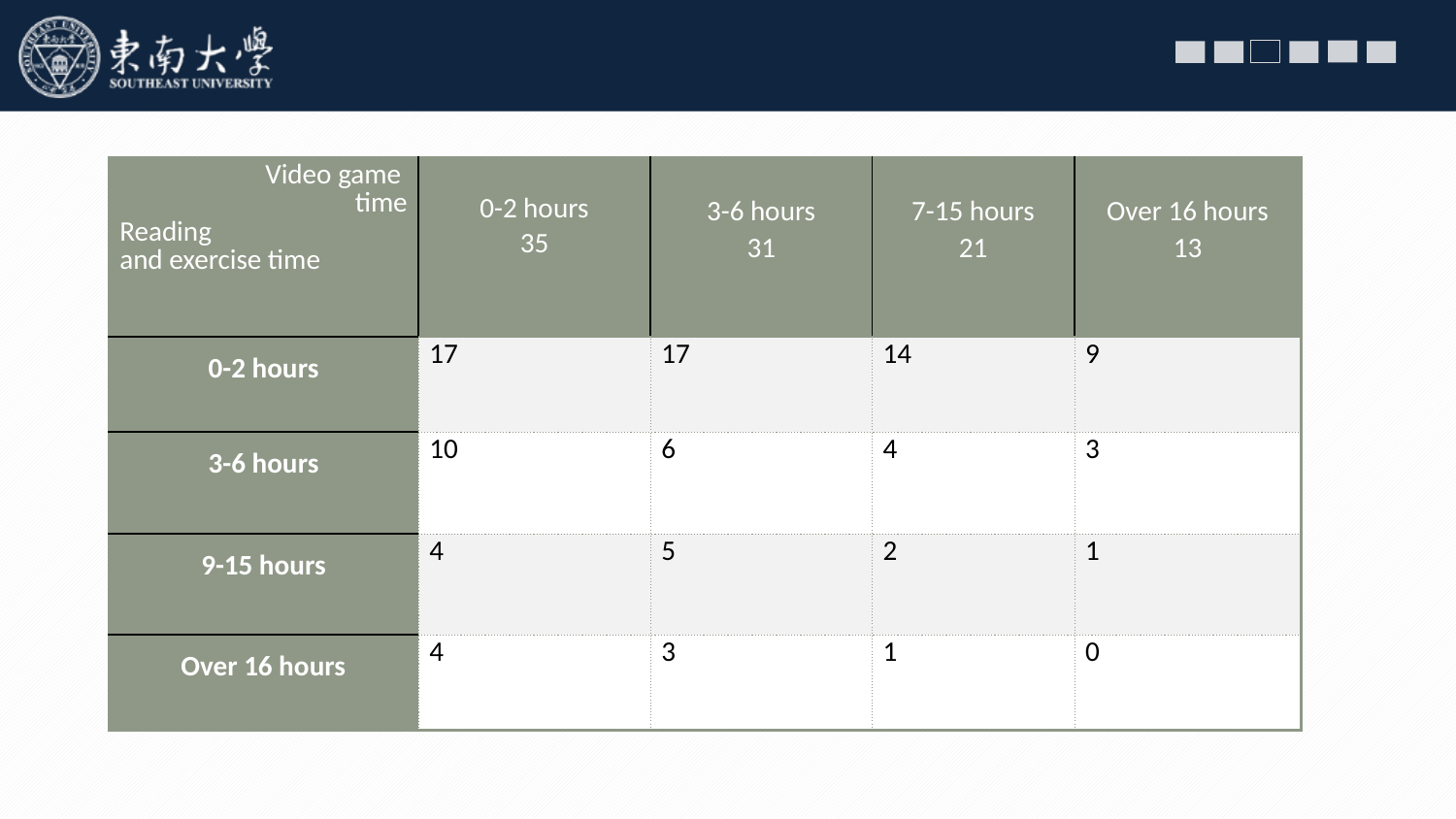

| Video game time Reading and exercise time | 0-2 hours 35 | 3-6 hours 31 | 7-15 hours 21 | Over 16 hours 13 |
| --- | --- | --- | --- | --- |
| 0-2 hours | 17 | 17 | 14 | 9 |
| 3-6 hours | 10 | 6 | 4 | 3 |
| 9-15 hours | 4 | 5 | 2 | 1 |
| Over 16 hours | 4 | 3 | 1 | 0 |